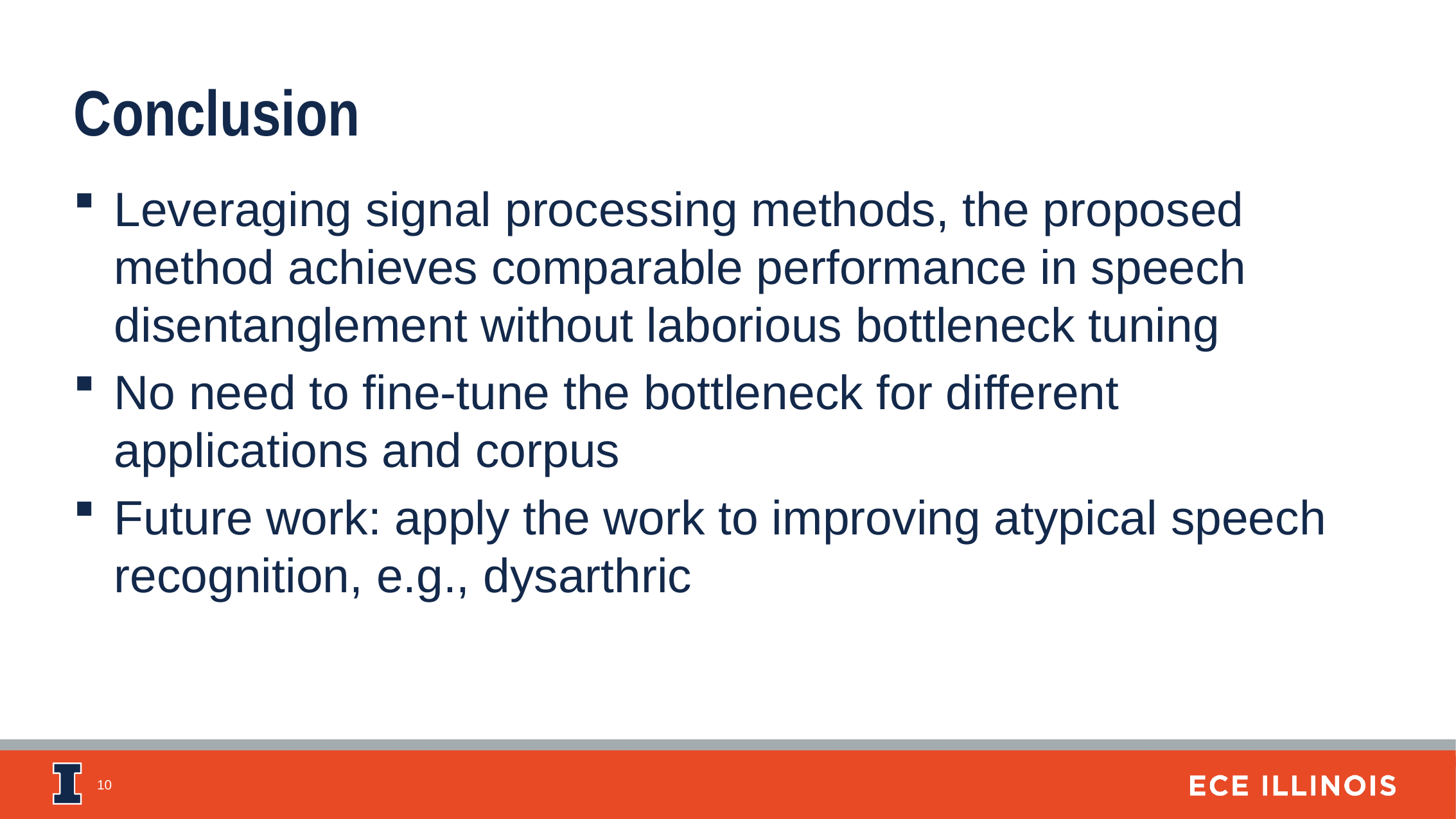

Conclusion
Leveraging signal processing methods, the proposed method achieves comparable performance in speech disentanglement without laborious bottleneck tuning
No need to fine-tune the bottleneck for different applications and corpus
Future work: apply the work to improving atypical speech recognition, e.g., dysarthric
10